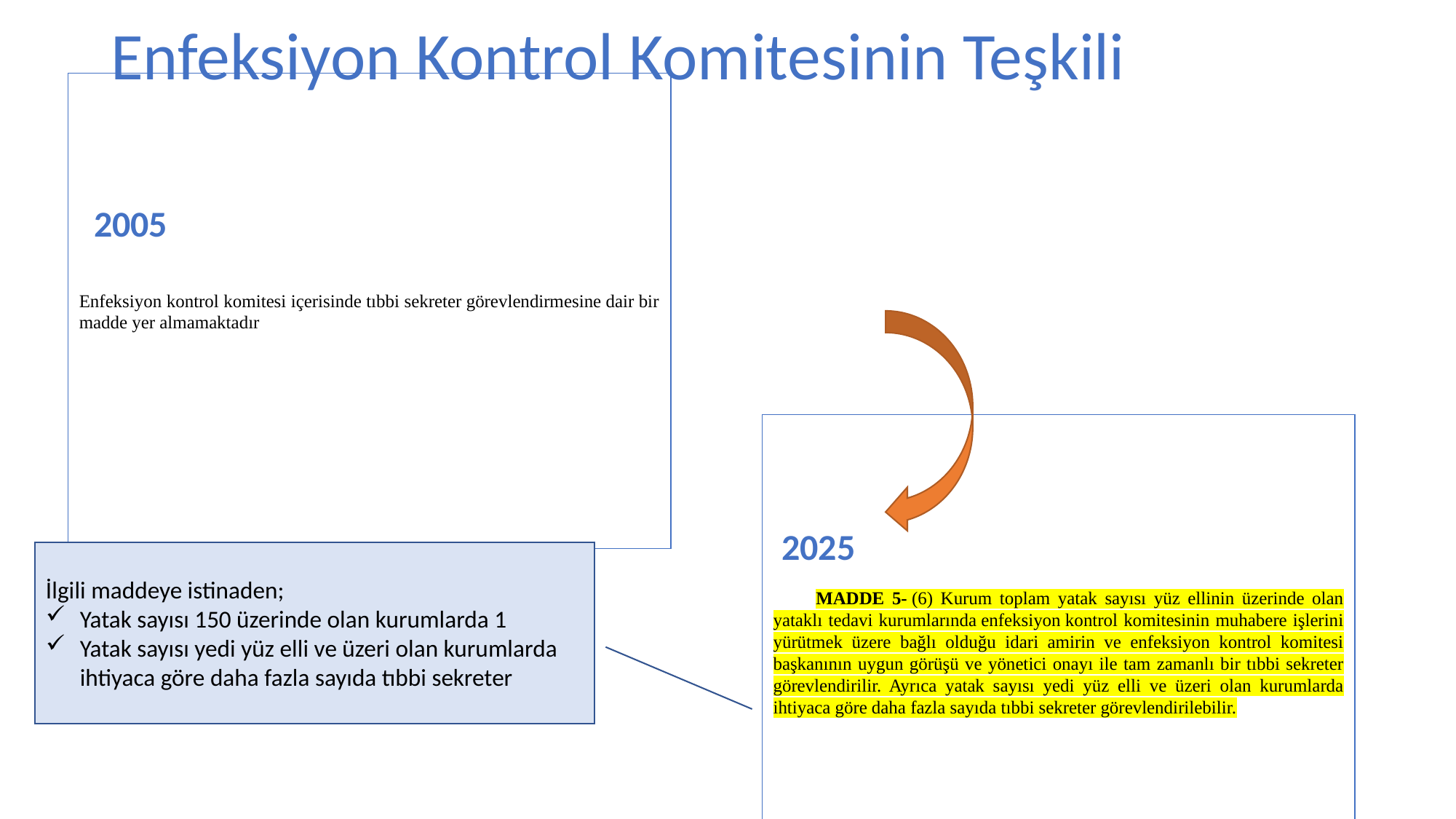

# Enfeksiyon Kontrol Komitesinin Teşkili
2005
Enfeksiyon kontrol komitesi içerisinde tıbbi sekreter görevlendirmesine dair bir madde yer almamaktadır

2025
İlgili maddeye istinaden;
Yatak sayısı 150 üzerinde olan kurumlarda 1
Yatak sayısı yedi yüz elli ve üzeri olan kurumlarda ihtiyaca göre daha fazla sayıda tıbbi sekreter
MADDE 5- (6) Kurum toplam yatak sayısı yüz ellinin üzerinde olan yataklı tedavi kurumlarında enfeksiyon kontrol komitesinin muhabere işlerini yürütmek üzere bağlı olduğu idari amirin ve enfeksiyon kontrol komitesi başkanının uygun görüşü ve yönetici onayı ile tam zamanlı bir tıbbi sekreter görevlendirilir. Ayrıca yatak sayısı yedi yüz elli ve üzeri olan kurumlarda ihtiyaca göre daha fazla sayıda tıbbi sekreter görevlendirilebilir.